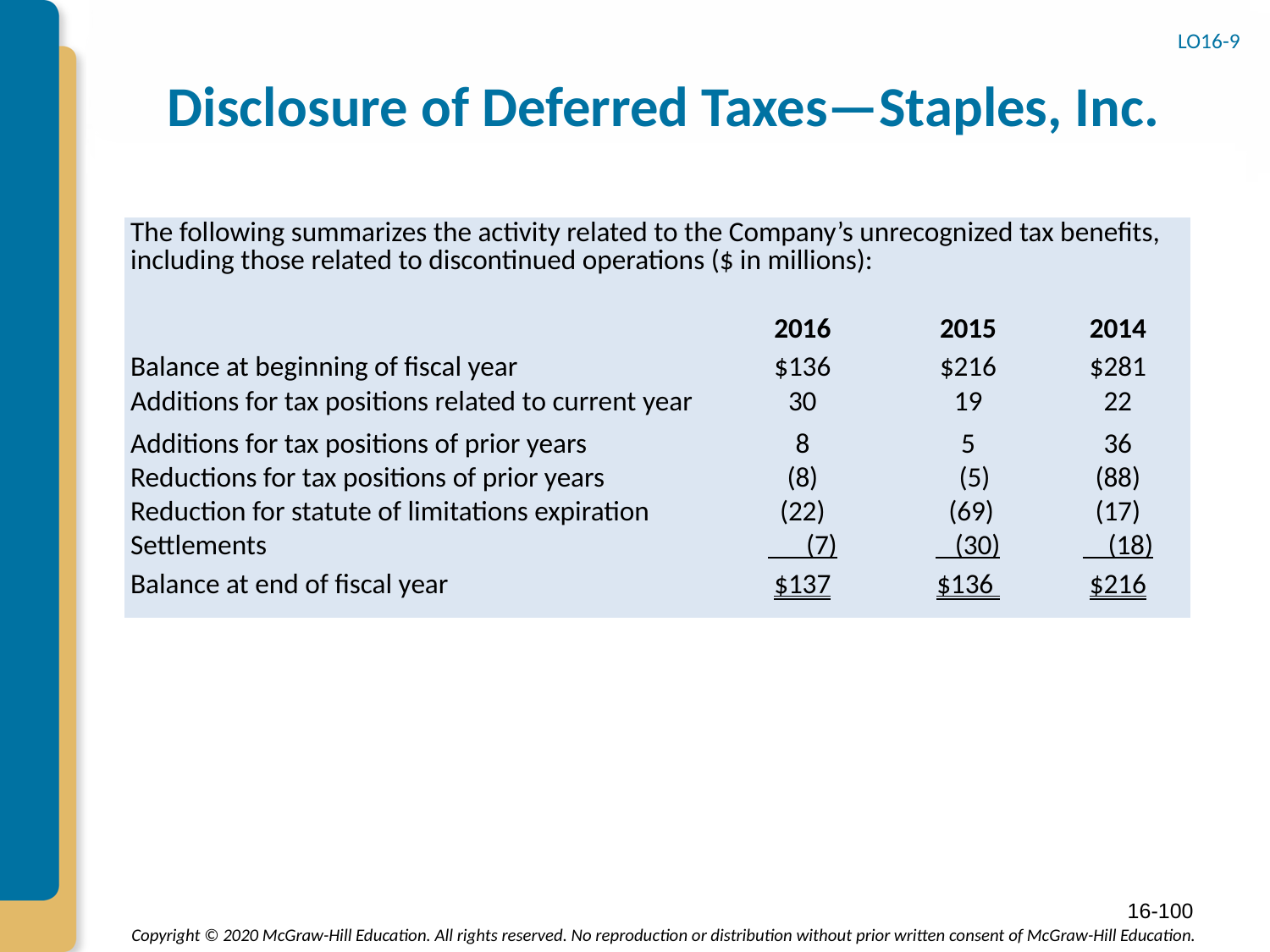

# Disclosure of Deferred Taxes—Staples, Inc.
LO16-9
| The following summarizes the activity related to the Company’s unrecognized tax benefits, including those related to discontinued operations ($ in millions): |  |  |  |
| --- | --- | --- | --- |
|  | 2016 | 2015 | 2014 |
| Balance at beginning of fiscal year | $136 | $216 | $281 |
| Additions for tax positions related to current year | 30 | 19 | 22 |
| Additions for tax positions of prior years | 8 | 5 | 36 |
| Reductions for tax positions of prior years | (8) | (5) | (88) |
| Reduction for statute of limitations expiration | (22) | (69) | (17) |
| Settlements | (7) | (30) | (18) |
| Balance at end of fiscal year | $137 | $136 | $216 |
16-100